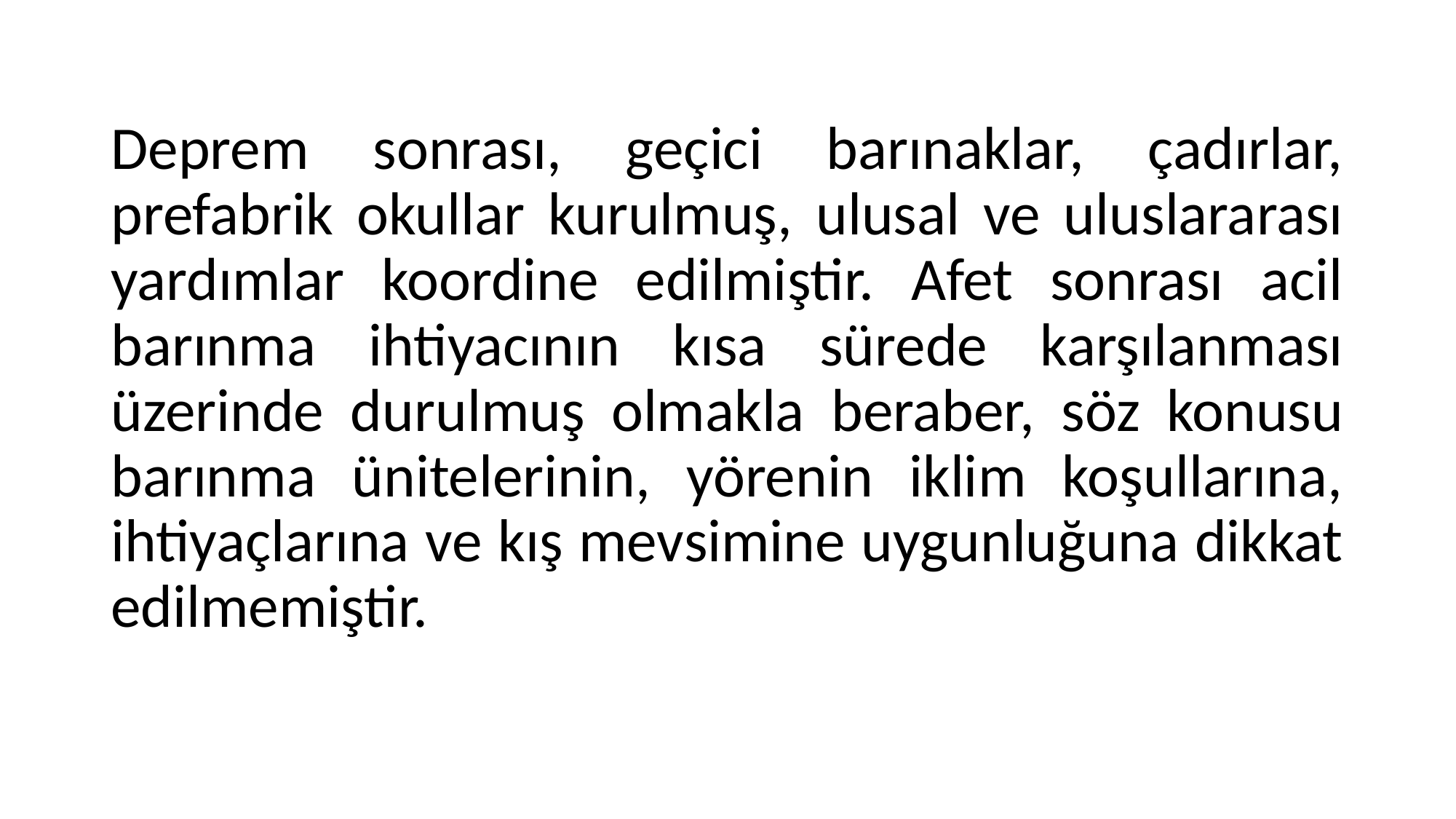

Deprem sonrası, geçici barınaklar, çadırlar, prefabrik okullar kurulmuş, ulusal ve uluslararası yardımlar koordine edilmiştir. Afet sonrası acil barınma ihtiyacının kısa sürede karşılanması üzerinde durulmuş olmakla beraber, söz konusu barınma ünitelerinin, yörenin iklim koşullarına, ihtiyaçlarına ve kış mevsimine uygunluğuna dikkat edilmemiştir.